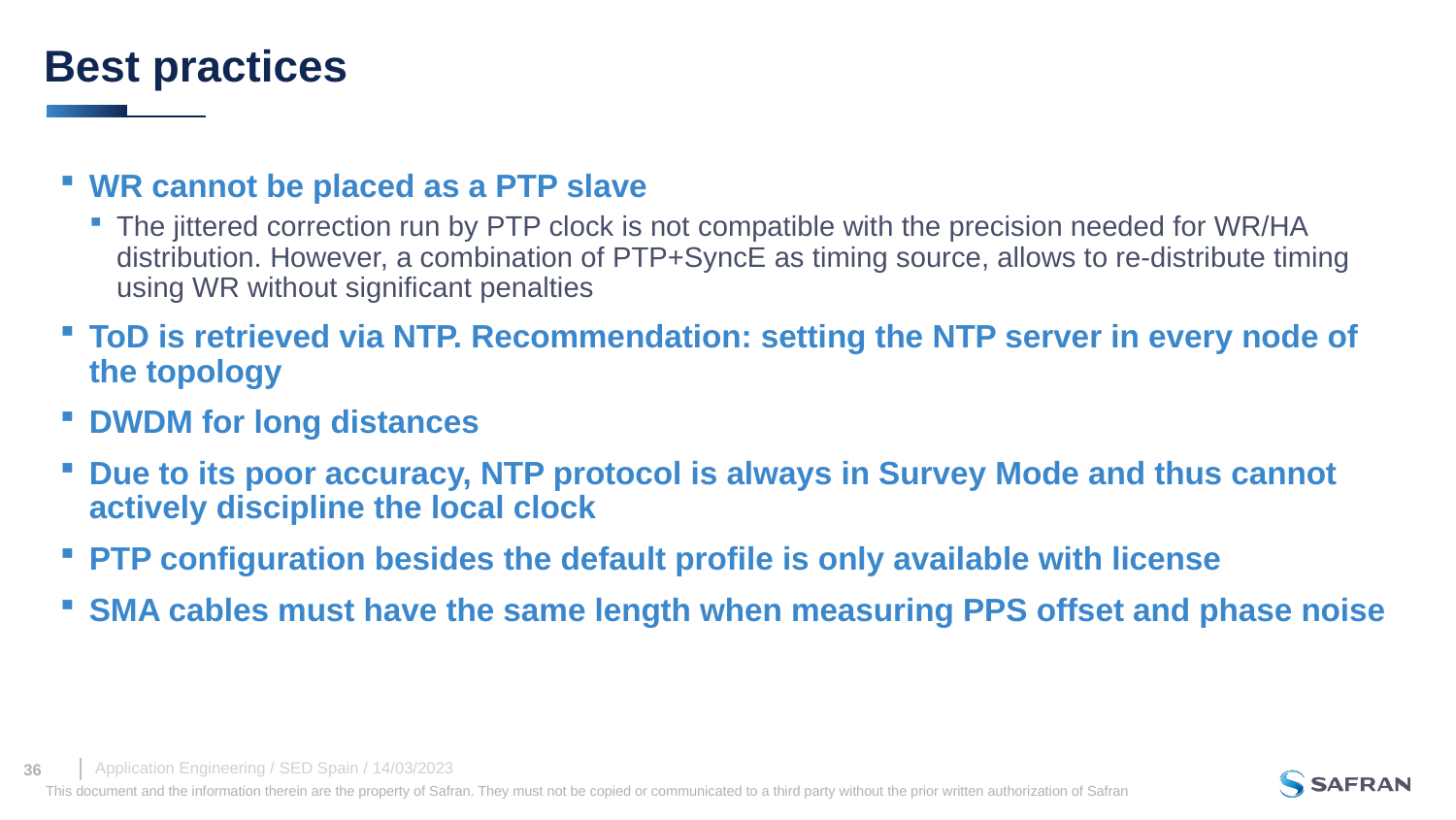

# Best practices
WR cannot be placed as a PTP slave
The jittered correction run by PTP clock is not compatible with the precision needed for WR/HA distribution. However, a combination of PTP+SyncE as timing source, allows to re-distribute timing using WR without significant penalties
ToD is retrieved via NTP. Recommendation: setting the NTP server in every node of the topology
DWDM for long distances
Due to its poor accuracy, NTP protocol is always in Survey Mode and thus cannot actively discipline the local clock
PTP configuration besides the default profile is only available with license
SMA cables must have the same length when measuring PPS offset and phase noise

Application Engineering / SED Spain / 14/03/2023